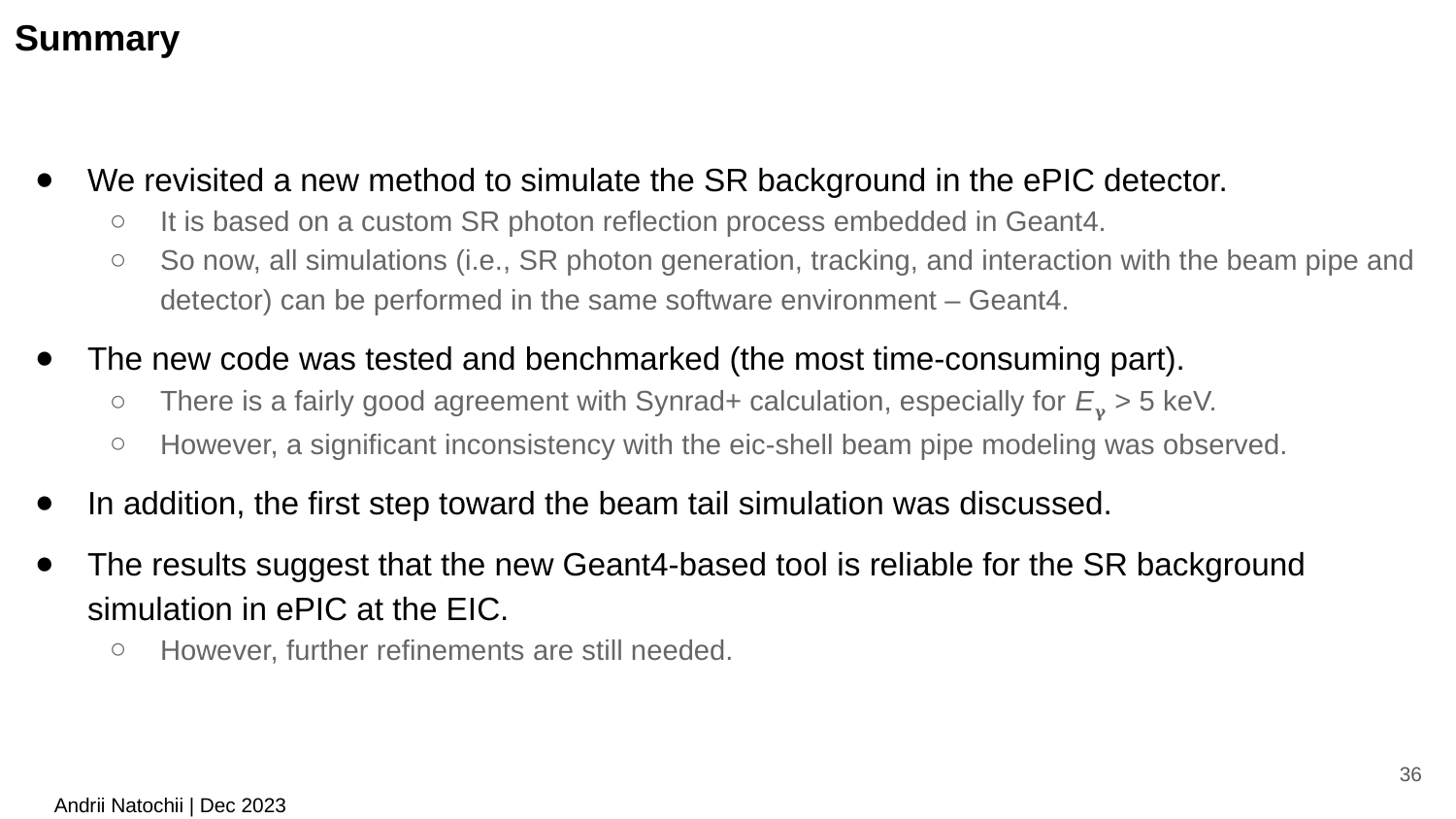

Summary
We revisited a new method to simulate the SR background in the ePIC detector.
It is based on a custom SR photon reflection process embedded in Geant4.
So now, all simulations (i.e., SR photon generation, tracking, and interaction with the beam pipe and detector) can be performed in the same software environment – Geant4.

The new code was tested and benchmarked (the most time-consuming part).
There is a fairly good agreement with Synrad+ calculation, especially for E𝛄 > 5 keV.
However, a significant inconsistency with the eic-shell beam pipe modeling was observed.

In addition, the first step toward the beam tail simulation was discussed.

The results suggest that the new Geant4-based tool is reliable for the SR background simulation in ePIC at the EIC.
However, further refinements are still needed.
36
Andrii Natochii | Dec 2023